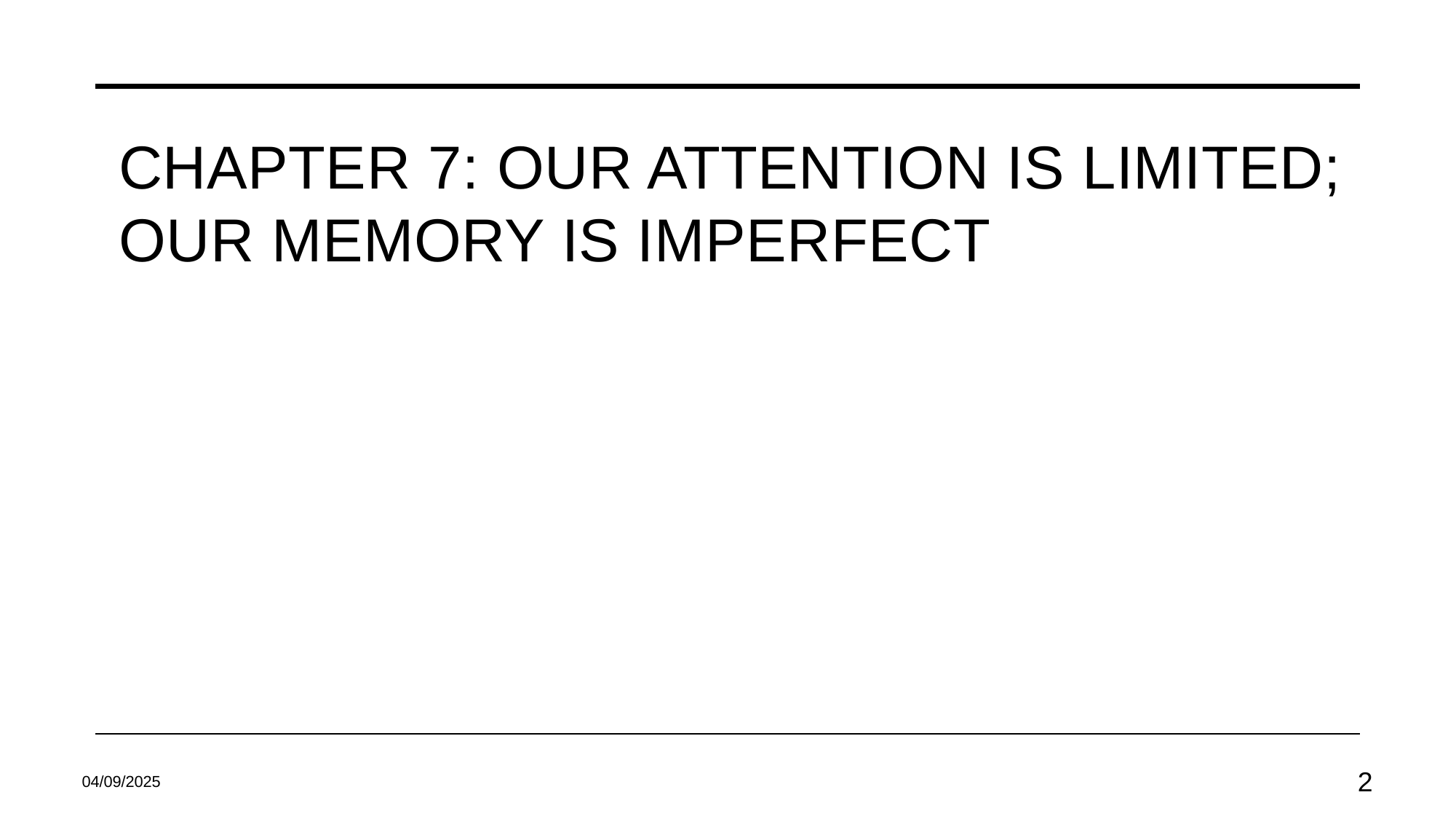

# Chapter 7: Our Attention is Limited; Our Memory is Imperfect

04/09/2025
2